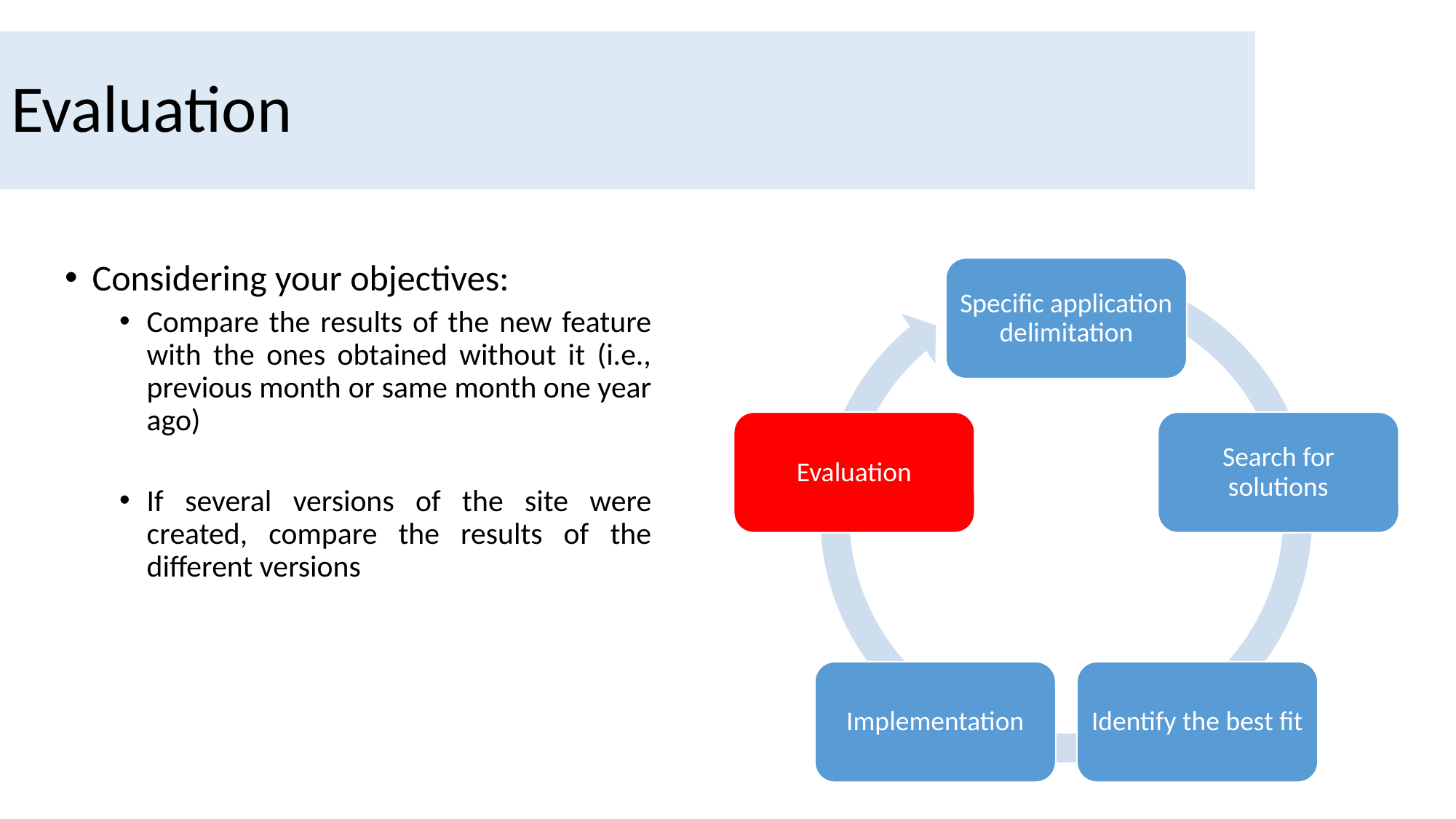

# Evaluation
Considering your objectives:
Compare the results of the new feature with the ones obtained without it (i.e., previous month or same month one year ago)

If several versions of the site were created, compare the results of the different versions

Specific application delimitation

Evaluation
Search for solutions

Implementation
Identify the best fit